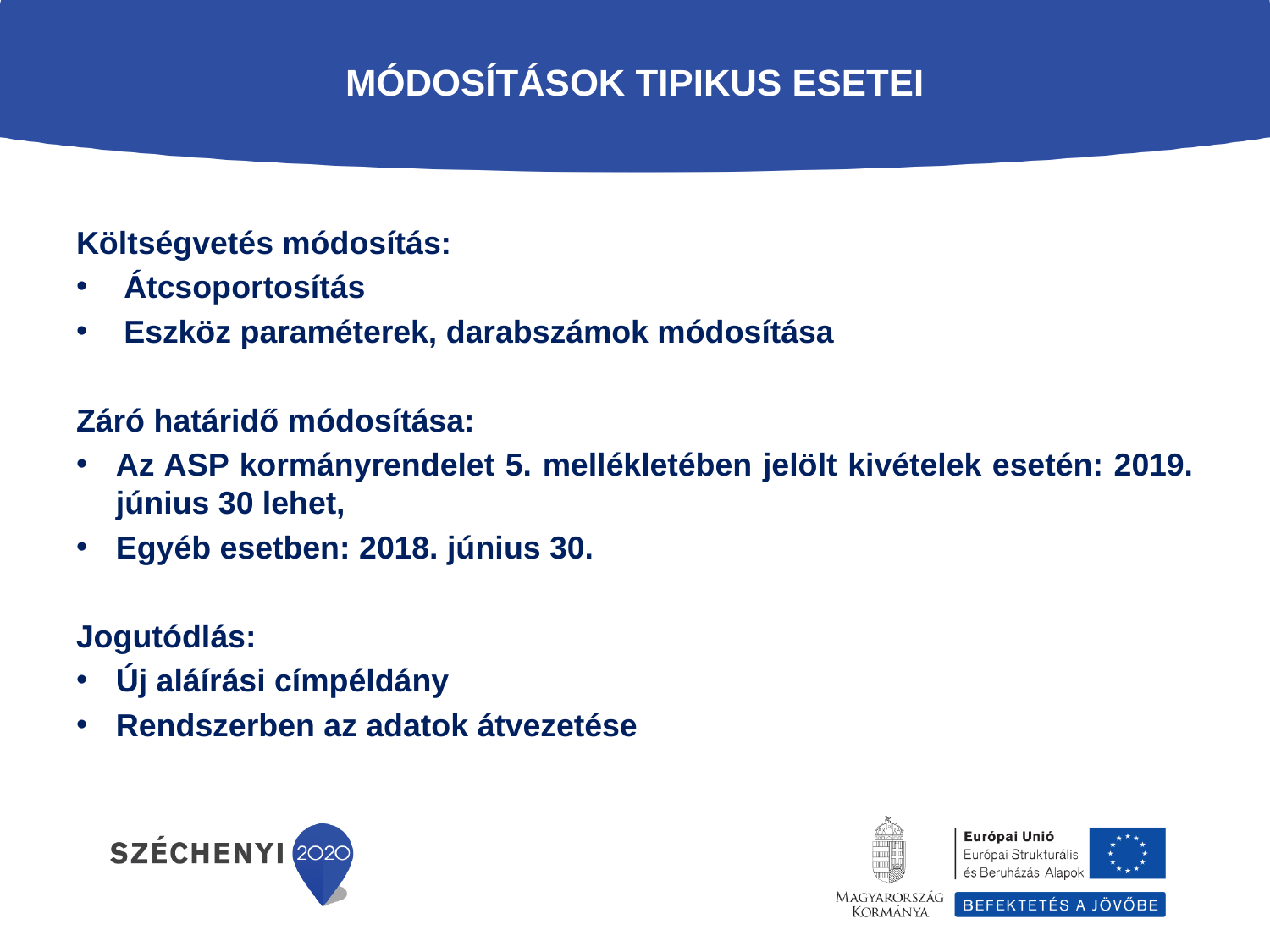

# Módosítások tipikus esetei
Költségvetés módosítás:
Átcsoportosítás
Eszköz paraméterek, darabszámok módosítása

Záró határidő módosítása:
Az ASP kormányrendelet 5. mellékletében jelölt kivételek esetén: 2019. június 30 lehet,
Egyéb esetben: 2018. június 30.

Jogutódlás:
Új aláírási címpéldány
Rendszerben az adatok átvezetése